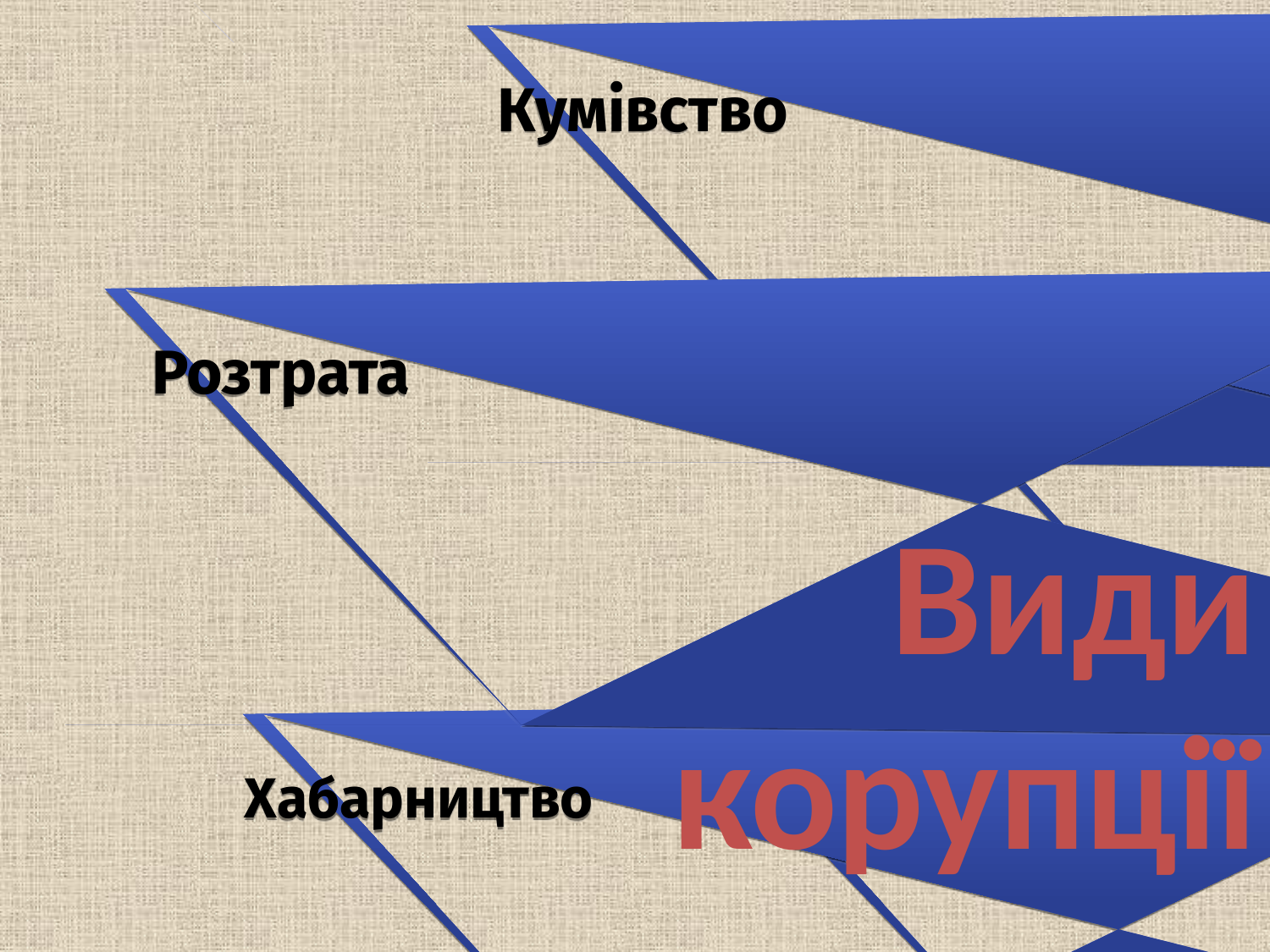

Кумівство
Розтрата
Шахрайство
Хабарництво
Вимагання
Види корупції